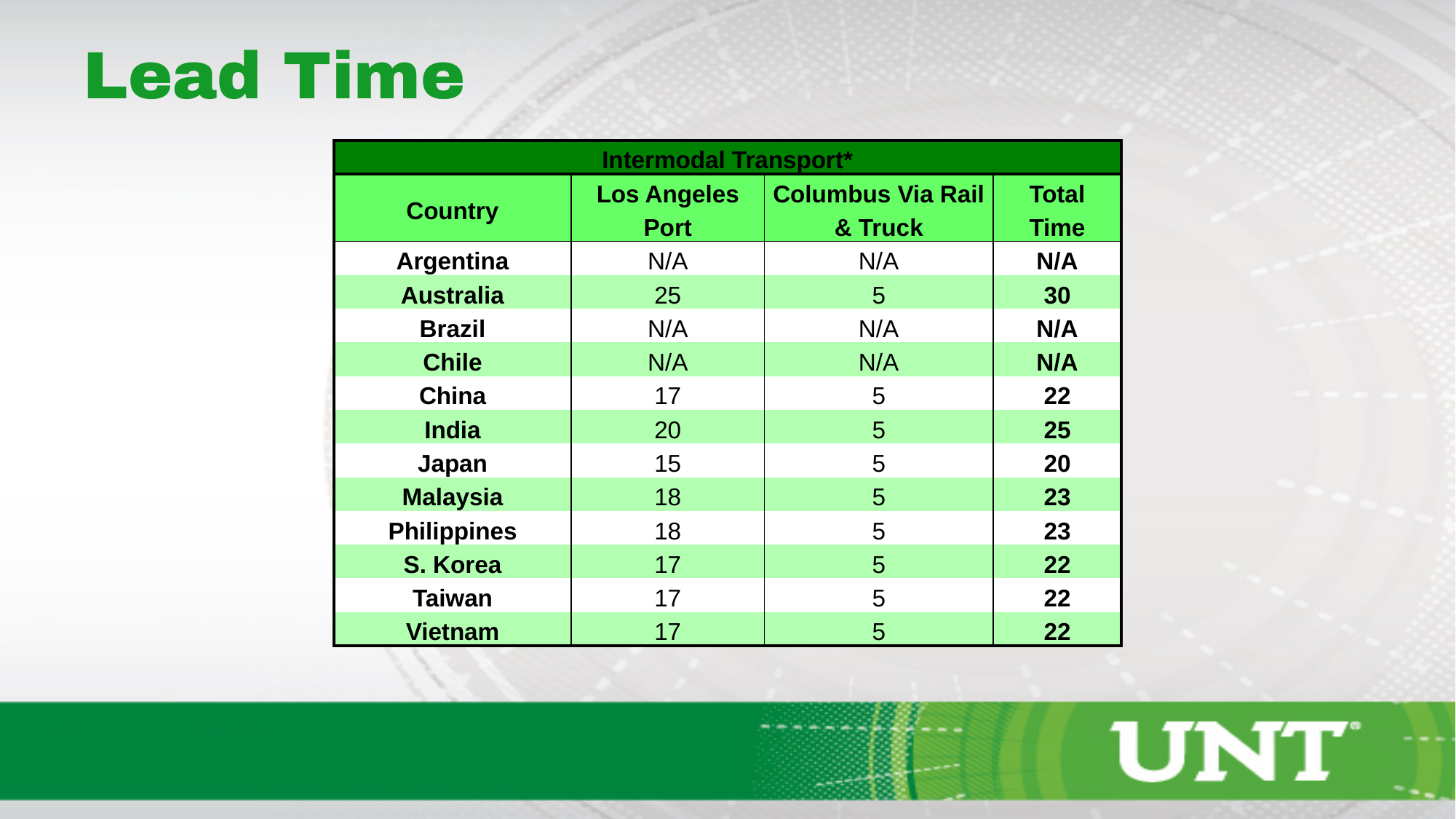

# Lead Time
| Intermodal Transport\* |  |  |  |
| --- | --- | --- | --- |
| Country | Los Angeles Port | Columbus Via Rail & Truck | Total Time |
| Argentina | N/A | N/A | N/A |
| Australia | 25 | 5 | 30 |
| Brazil | N/A | N/A | N/A |
| Chile | N/A | N/A | N/A |
| China | 17 | 5 | 22 |
| India | 20 | 5 | 25 |
| Japan | 15 | 5 | 20 |
| Malaysia | 18 | 5 | 23 |
| Philippines | 18 | 5 | 23 |
| S. Korea | 17 | 5 | 22 |
| Taiwan | 17 | 5 | 22 |
| Vietnam | 17 | 5 | 22 |